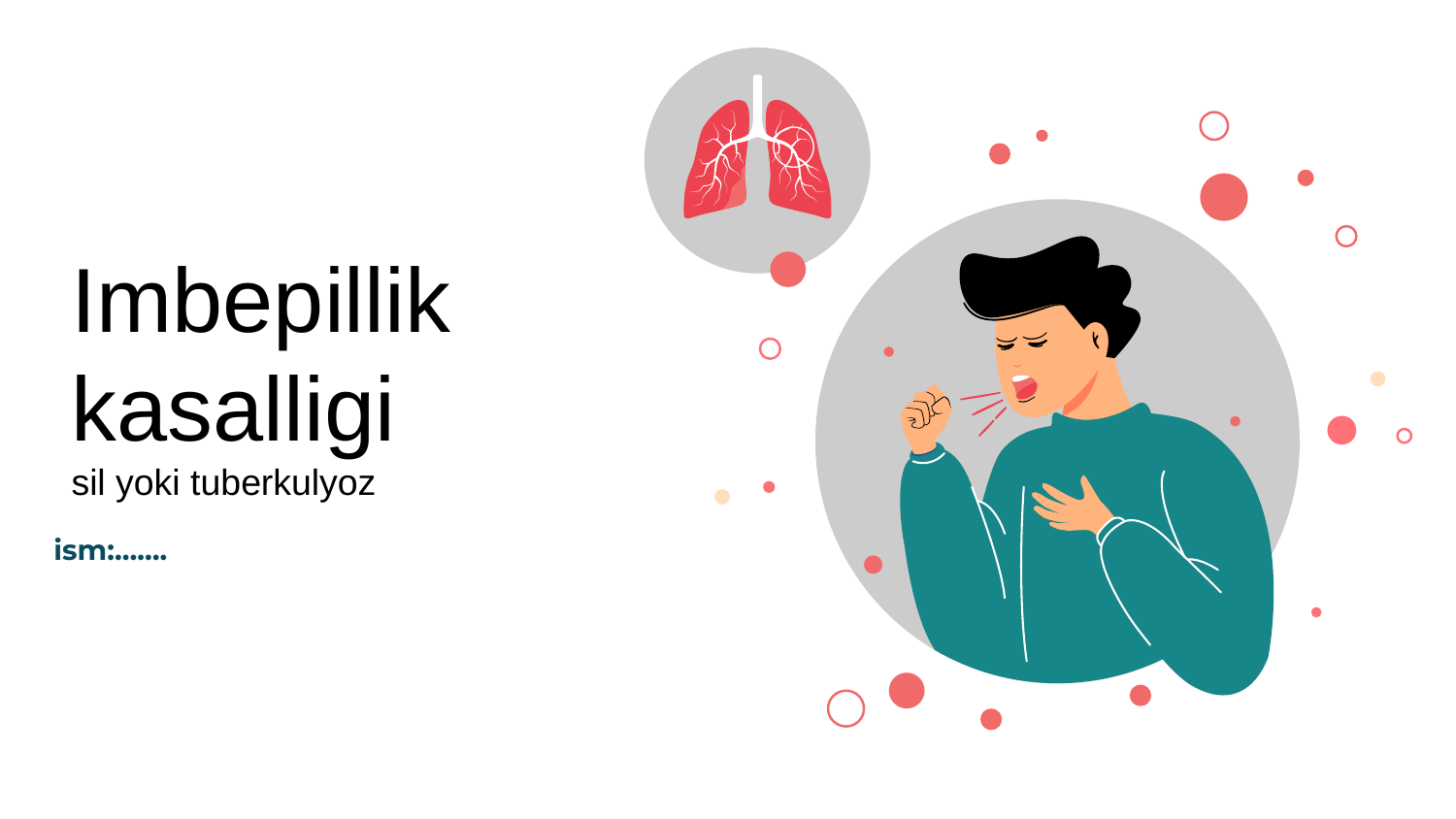

# Imbepillik  kasalligi sil yoki tuberkulyoz
ism:…….